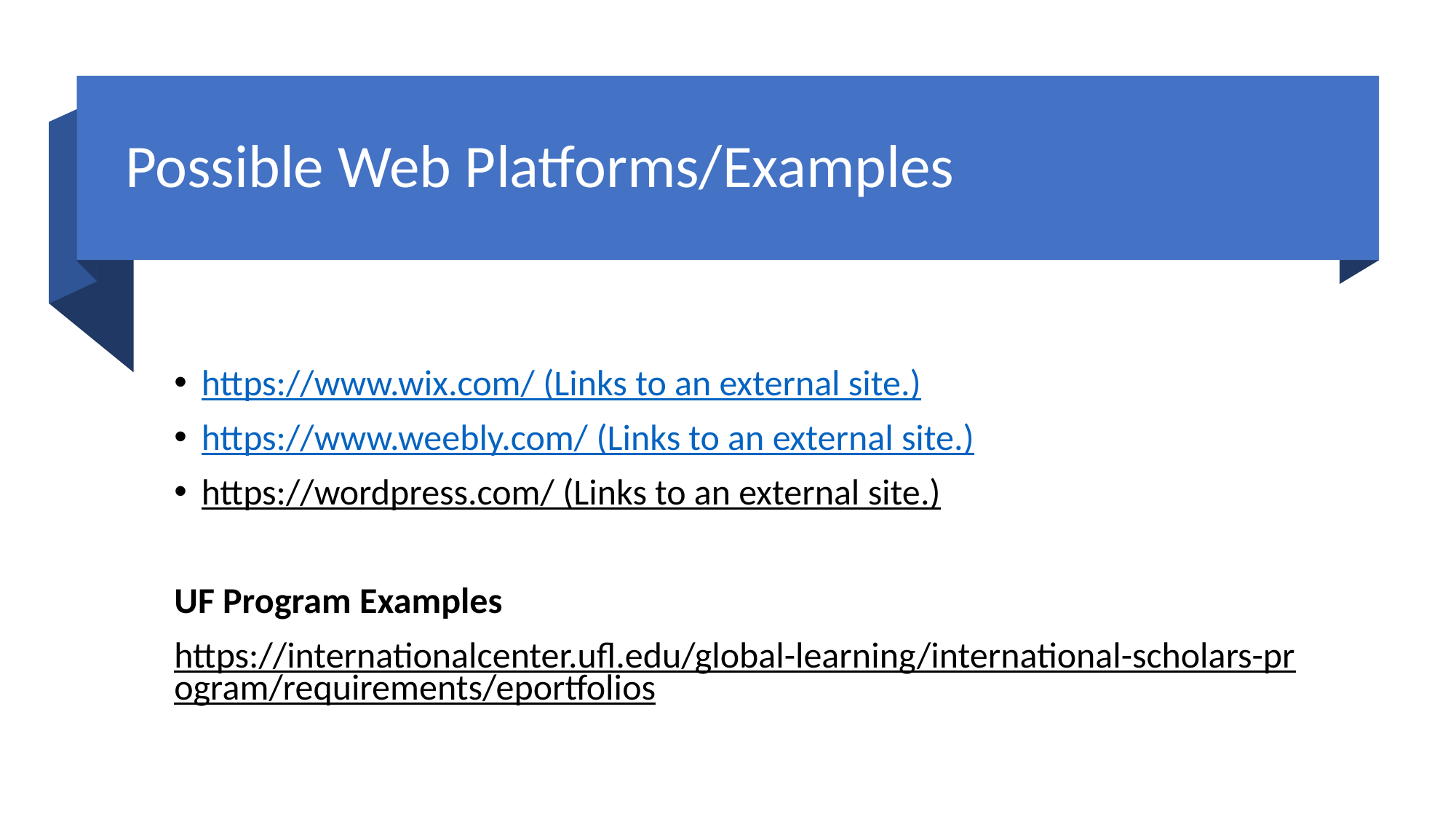

# Possible Web Platforms/Examples

https://www.wix.com/ (Links to an external site.)
https://www.weebly.com/ (Links to an external site.)
https://wordpress.com/ (Links to an external site.)

UF Program Examples
https://internationalcenter.ufl.edu/global-learning/international-scholars-program/requirements/eportfolios